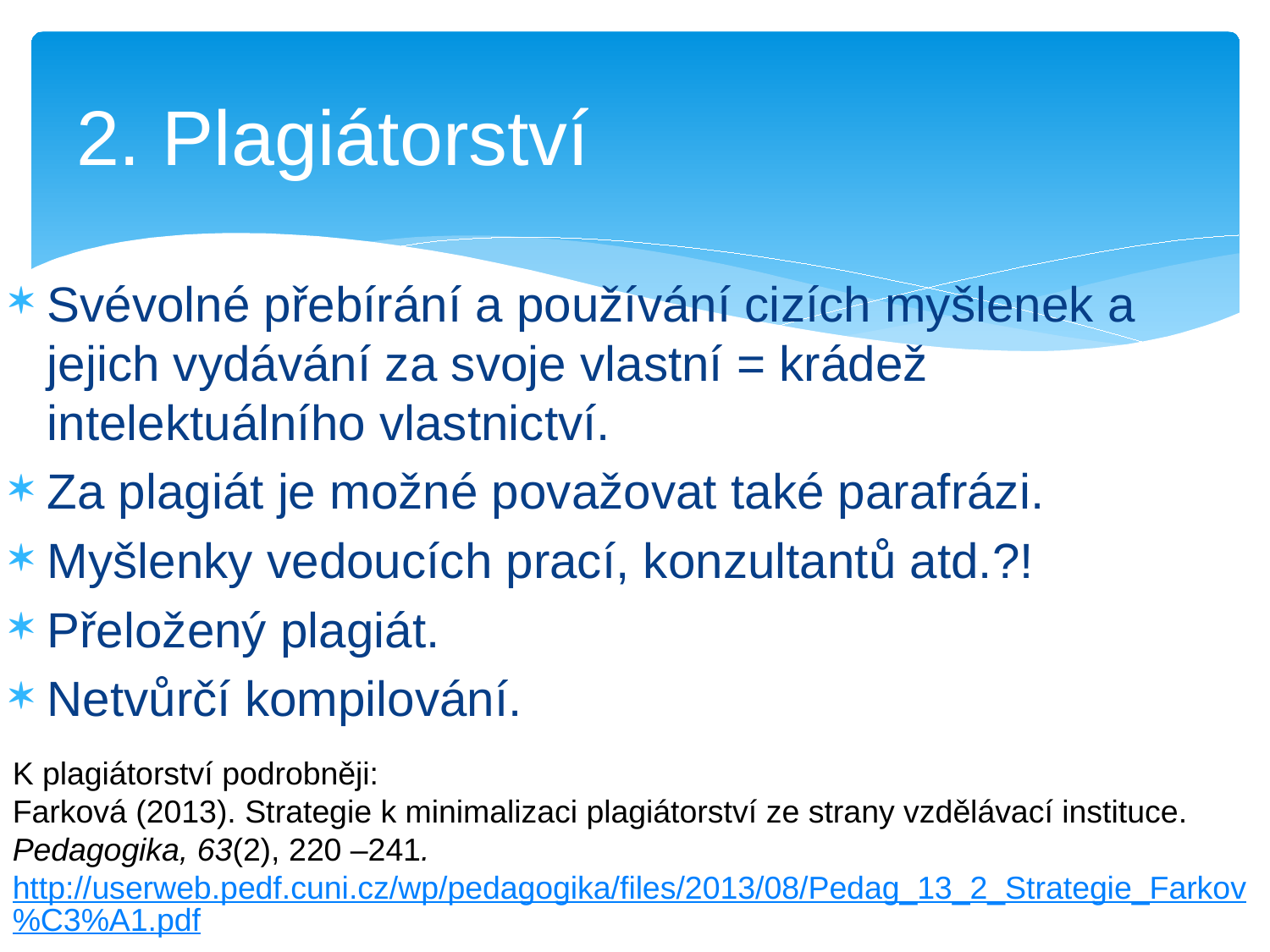

# 2. Plagiátorství
Svévolné přebírání a používání cizích myšlenek a jejich vydávání za svoje vlastní = krádež intelektuálního vlastnictví.
Za plagiát je možné považovat také parafrázi.
Myšlenky vedoucích prací, konzultantů atd.?!
Přeložený plagiát.
Netvůrčí kompilování.
K plagiátorství podrobněji:
Farková (2013). Strategie k minimalizaci plagiátorství ze strany vzdělávací instituce. Pedagogika, 63(2), 220 –241.
http://userweb.pedf.cuni.cz/wp/pedagogika/files/2013/08/Pedag_13_2_Strategie_Farkov%C3%A1.pdf